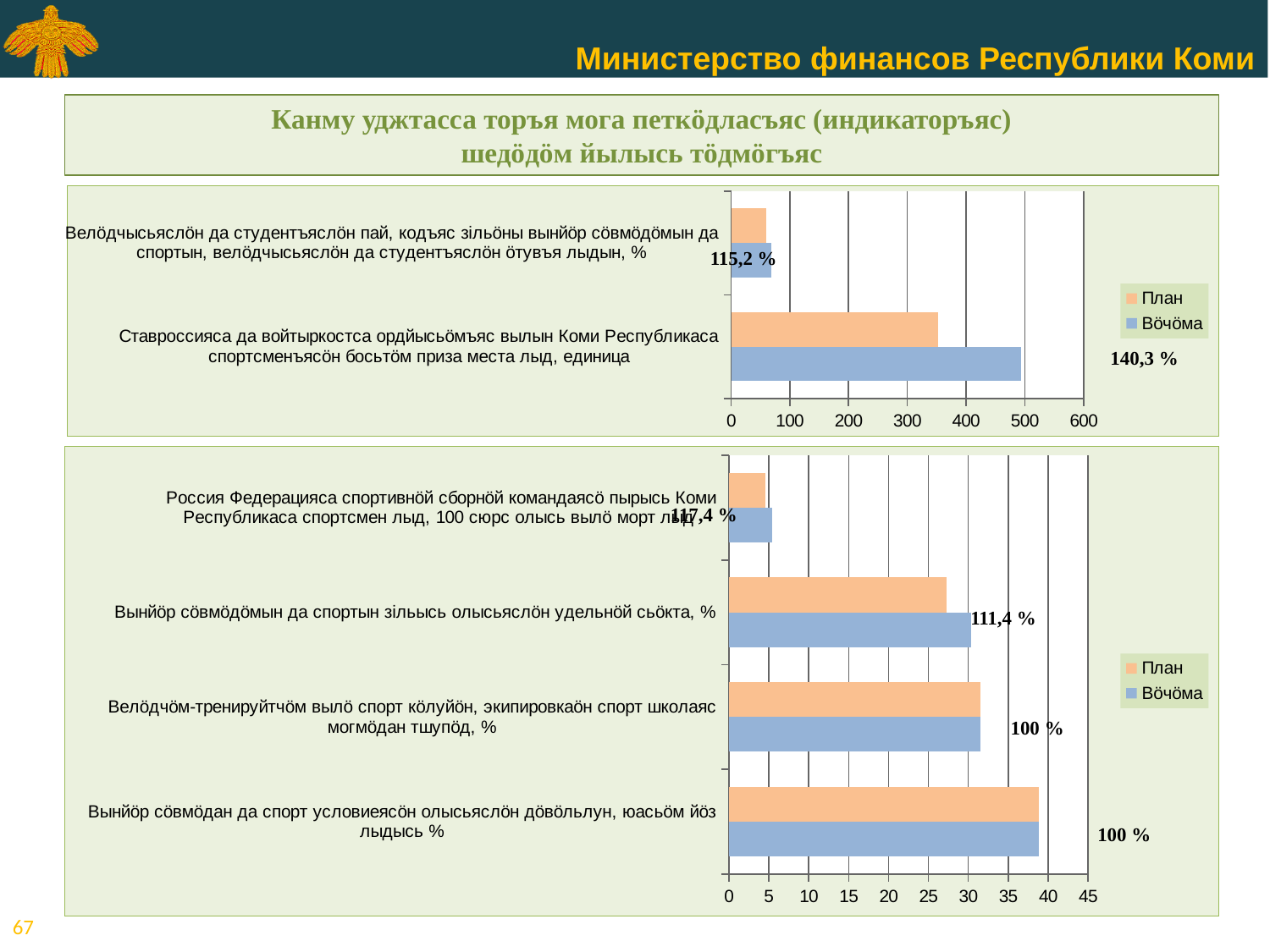

Канму уджтасса торъя мога петкӧдласъяс (индикаторъяс)
шедӧдӧм йылысь тӧдмӧгъяс

### Chart

| Category | Вӧчӧма | План |
|---|---|---|
| Ставроссияса да войтыркостса ордйысьӧмъяс вылын Коми Республикаса спортсменъясӧн босьтӧм приза места лыд, единица | 494.0 | 352.0 |
| Велӧдчысьяслӧн да студентъяслӧн пай, кодъяс зiльӧны вынйӧр сӧвмӧдӧмын да спортын, велӧдчысьяслӧн да студентъяслӧн ӧтувъя лыдын, % | 69.1 | 60.0 |
115,2 %
140,3 %

### Chart

| Category | Вӧчӧма | План |
|---|---|---|
| Вынйӧр сӧвмӧдан да спорт условиеясӧн олысьяслӧн дӧвӧльлун, юасьӧм йӧз лыдысь % | 38.8 | 38.8 |
| Велӧдчӧм-тренируйтчӧм вылӧ спорт кӧлуйӧн, экипировкаӧн спорт школаяс могмӧдан тшупӧд, % | 31.5 | 31.5 |
| Вынйӧр сӧвмӧдӧмын да спортын зiльысь олысьяслӧн удельнӧй сьӧкта, % | 30.4 | 27.3 |
| Россия Федерацияса спортивнӧй сборнӧй командаясӧ пырысь Коми Республикаса спортсмен лыд, 100 сюрс олысь вылӧ морт лыд  | 5.4 | 4.6 |
117,4 %
111,4 %
100 %
100 %
67